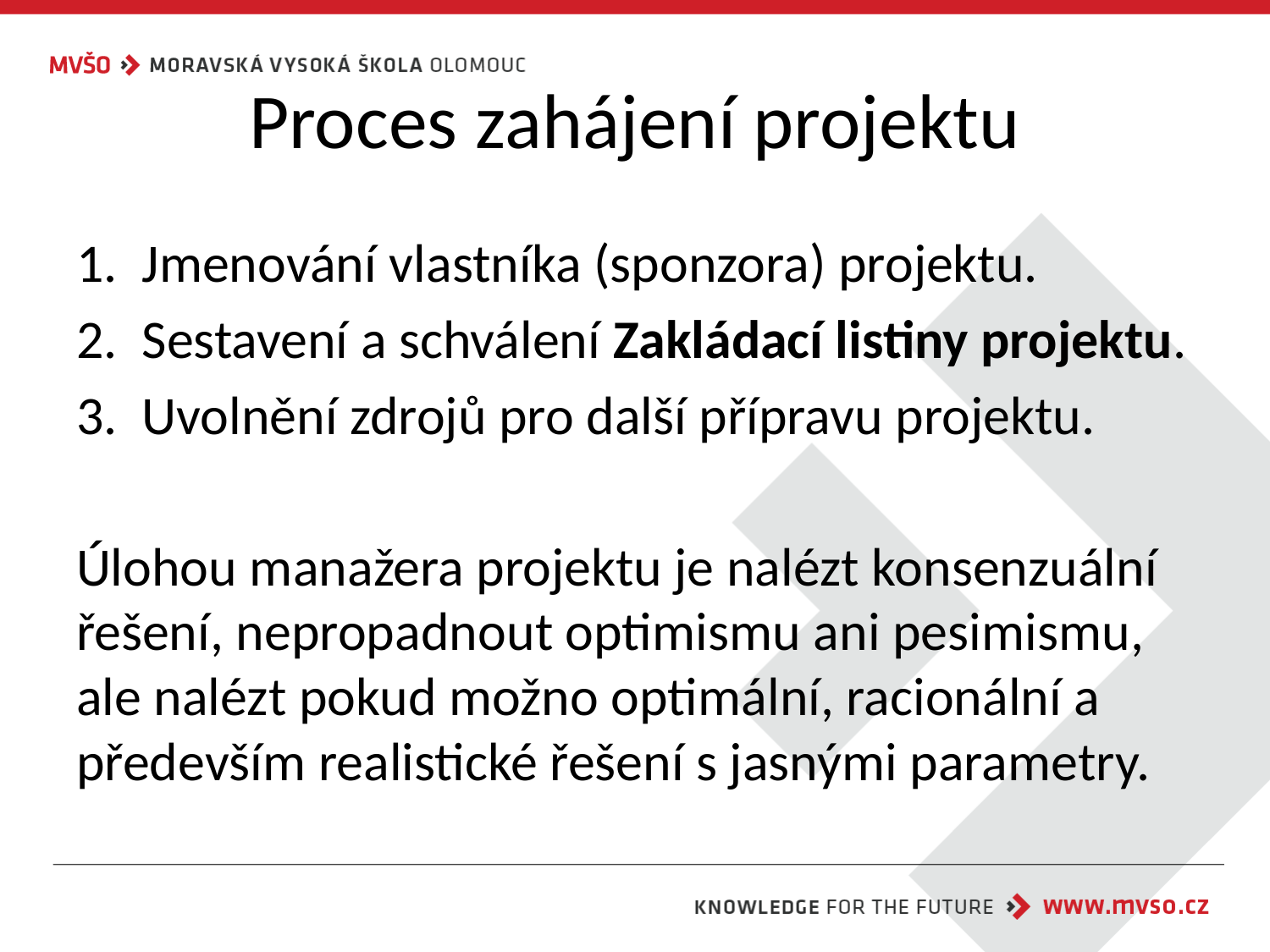

# Proces zahájení projektu
Jmenování vlastníka (sponzora) projektu.
Sestavení a schválení Zakládací listiny projektu.
Uvolnění zdrojů pro další přípravu projektu.

Úlohou manažera projektu je nalézt konsenzuální řešení, nepropadnout optimismu ani pesimismu, ale nalézt pokud možno optimální, racionální a především realistické řešení s jasnými parametry.